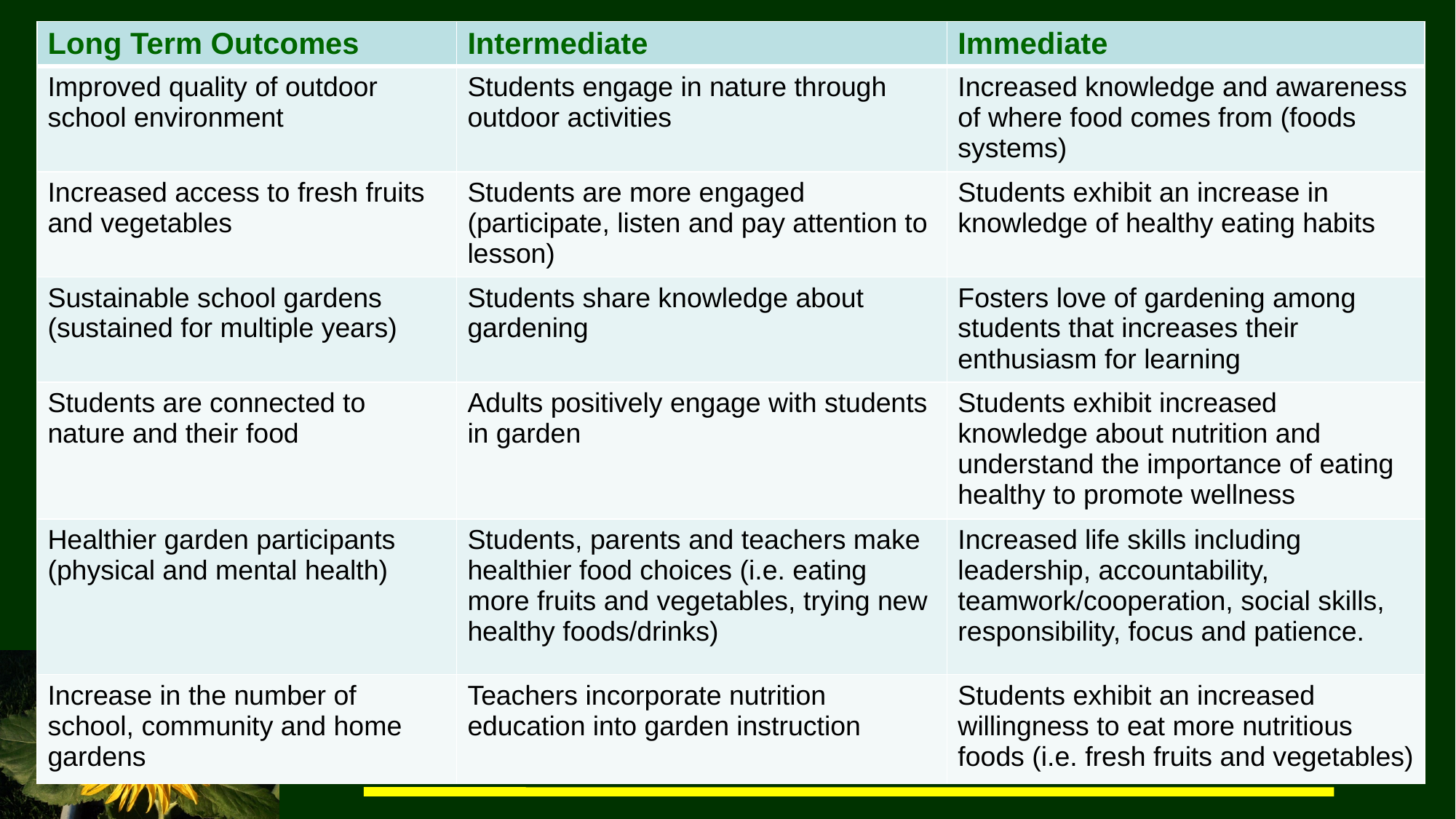

| Long Term Outcomes | Intermediate | Immediate |
| --- | --- | --- |
| Improved quality of outdoor school environment | Students engage in nature through outdoor activities | Increased knowledge and awareness of where food comes from (foods systems) |
| Increased access to fresh fruits and vegetables | Students are more engaged (participate, listen and pay attention to lesson) | Students exhibit an increase in knowledge of healthy eating habits |
| Sustainable school gardens (sustained for multiple years) | Students share knowledge about gardening | Fosters love of gardening among students that increases their enthusiasm for learning |
| Students are connected to nature and their food | Adults positively engage with students in garden | Students exhibit increased knowledge about nutrition and understand the importance of eating healthy to promote wellness |
| Healthier garden participants (physical and mental health) | Students, parents and teachers make healthier food choices (i.e. eating more fruits and vegetables, trying new healthy foods/drinks) | Increased life skills including leadership, accountability, teamwork/cooperation, social skills, responsibility, focus and patience. |
| Increase in the number of school, community and home gardens | Teachers incorporate nutrition education into garden instruction | Students exhibit an increased willingness to eat more nutritious foods (i.e. fresh fruits and vegetables) |
#